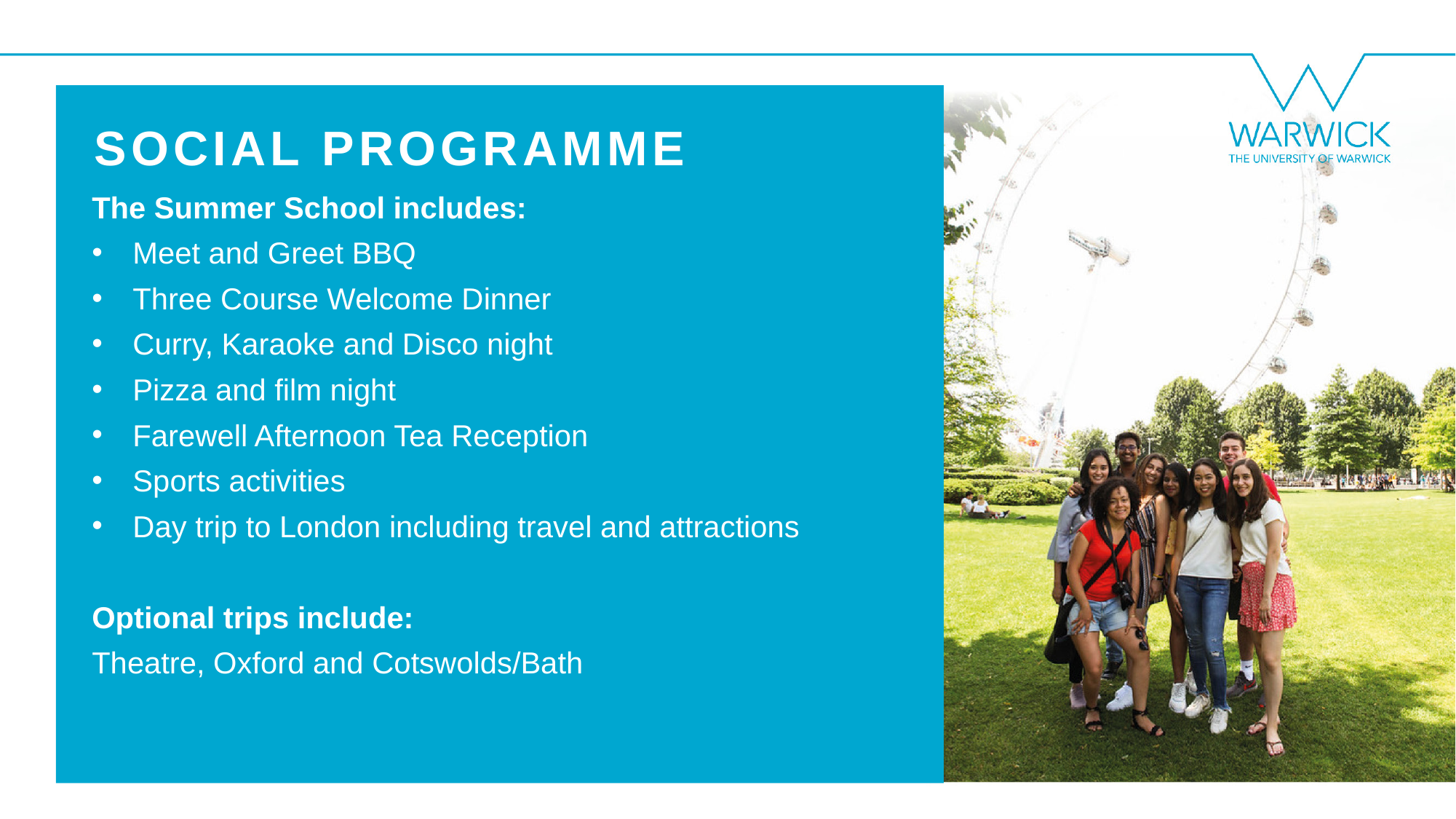

SOCIAL PROGRAMME
The Summer School includes:
Meet and Greet BBQ
Three Course Welcome Dinner
Curry, Karaoke and Disco night
Pizza and film night
Farewell Afternoon Tea Reception
Sports activities
Day trip to London including travel and attractions

Optional trips include:
Theatre, Oxford and Cotswolds/Bath